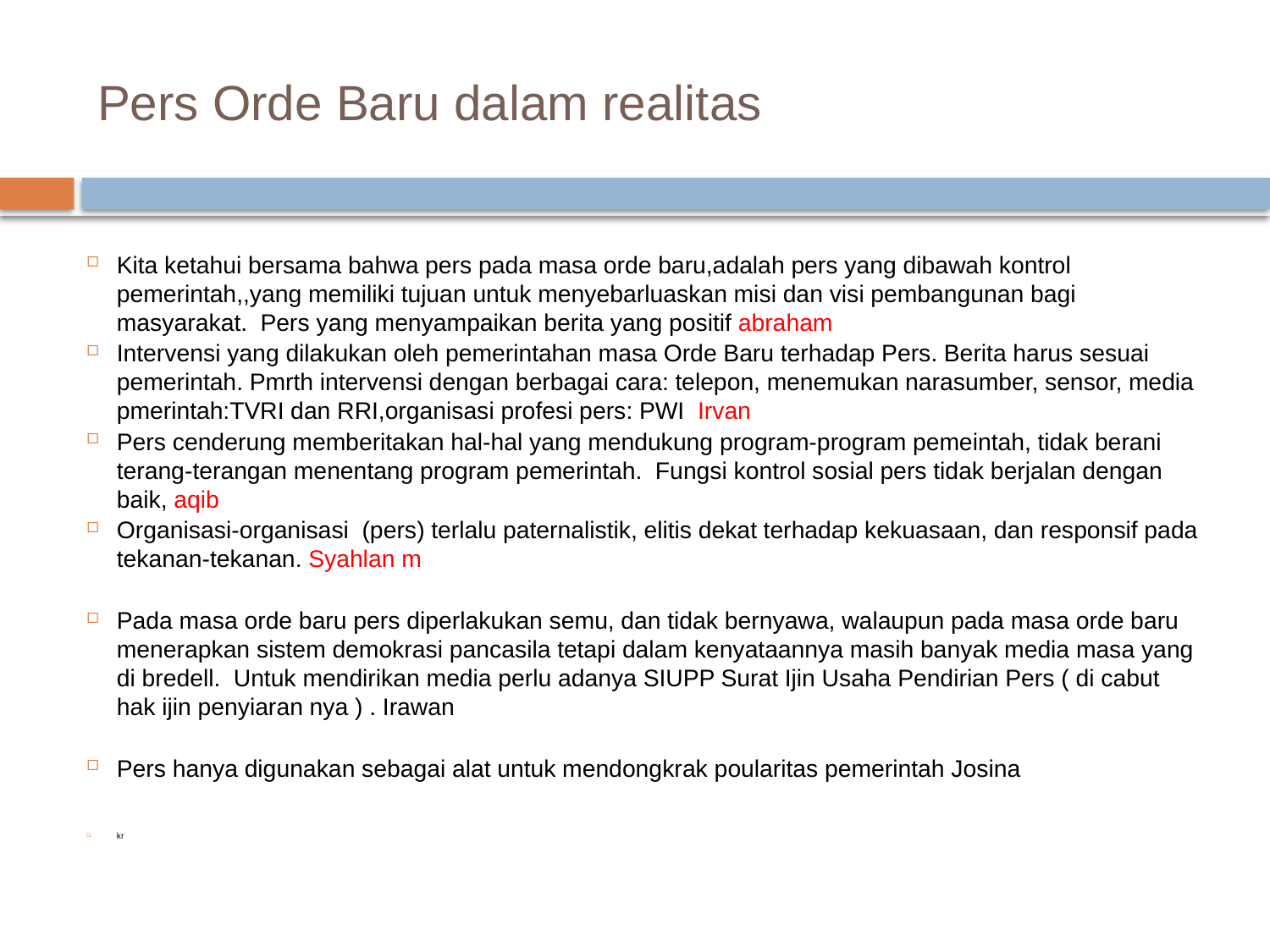

# Pers Orde Baru dalam realitas
Kita ketahui bersama bahwa pers pada masa orde baru,adalah pers yang dibawah kontrol pemerintah,,yang memiliki tujuan untuk menyebarluaskan misi dan visi pembangunan bagi masyarakat.  Pers yang menyampaikan berita yang positif abraham
Intervensi yang dilakukan oleh pemerintahan masa Orde Baru terhadap Pers. Berita harus sesuai pemerintah. Pmrth intervensi dengan berbagai cara: telepon, menemukan narasumber, sensor, media pmerintah:TVRI dan RRI,organisasi profesi pers: PWI  Irvan
Pers cenderung memberitakan hal-hal yang mendukung program-program pemeintah, tidak berani terang-terangan menentang program pemerintah.  Fungsi kontrol sosial pers tidak berjalan dengan baik, aqib
Organisasi-organisasi  (pers) terlalu paternalistik, elitis dekat terhadap kekuasaan, dan responsif pada tekanan-tekanan. Syahlan m

Pada masa orde baru pers diperlakukan semu, dan tidak bernyawa, walaupun pada masa orde baru menerapkan sistem demokrasi pancasila tetapi dalam kenyataannya masih banyak media masa yang di bredell.  Untuk mendirikan media perlu adanya SIUPP Surat Ijin Usaha Pendirian Pers ( di cabut hak ijin penyiaran nya ) . Irawan

Pers hanya digunakan sebagai alat untuk mendongkrak poularitas pemerintah Josina

kr